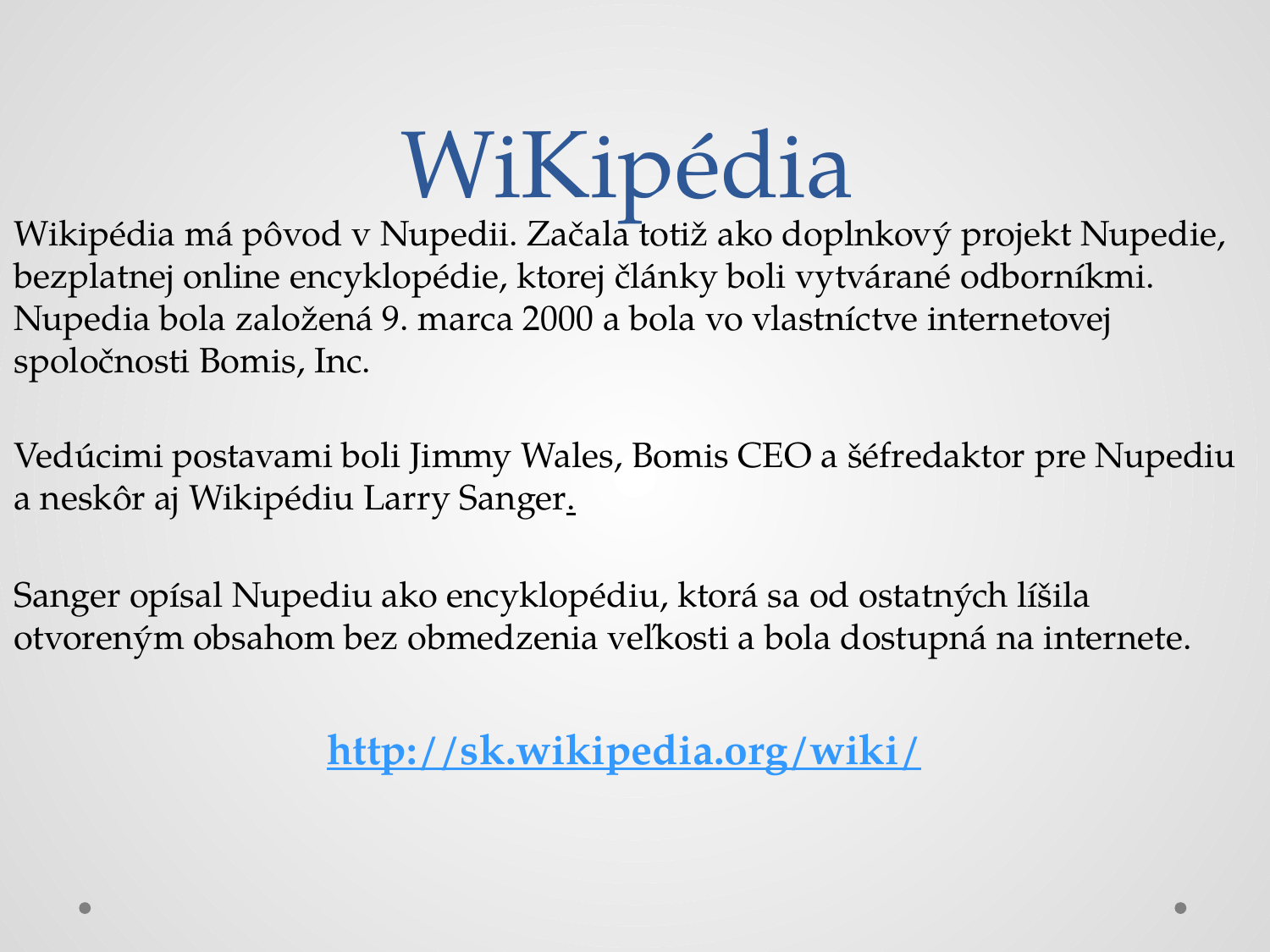

# WiKipédia
Wikipédia má pôvod v Nupedii. Začala totiž ako doplnkový projekt Nupedie, bezplatnej online encyklopédie, ktorej články boli vytvárané odborníkmi. Nupedia bola založená 9. marca 2000 a bola vo vlastníctve internetovej spoločnosti Bomis, Inc.
Vedúcimi postavami boli Jimmy Wales, Bomis CEO a šéfredaktor pre Nupediu a neskôr aj Wikipédiu Larry Sanger.
Sanger opísal Nupediu ako encyklopédiu, ktorá sa od ostatných líšila otvoreným obsahom bez obmedzenia veľkosti a bola dostupná na internete.
http://sk.wikipedia.org/wiki/